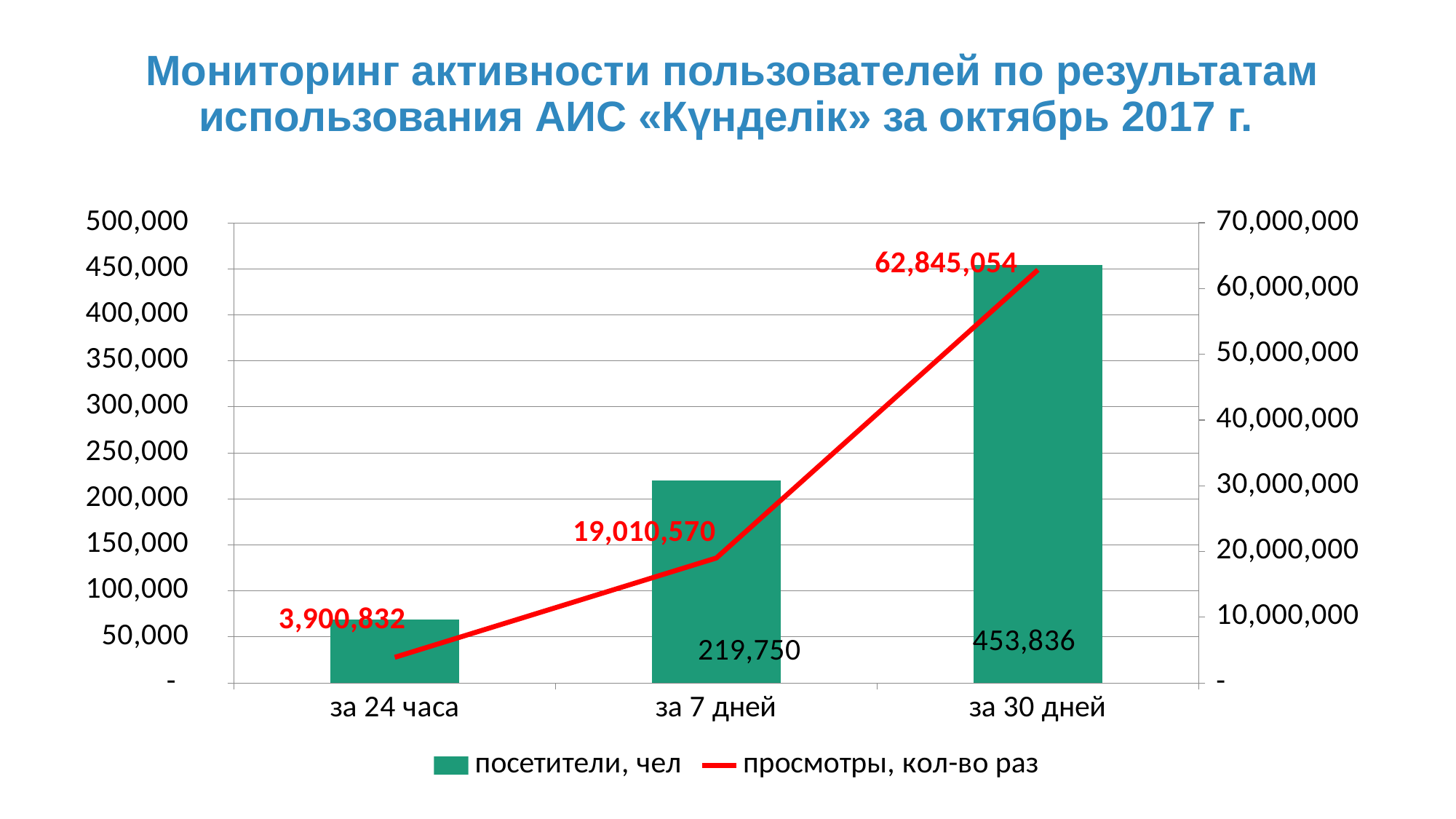

# Мониторинг активности пользователей по результатам использования АИС «Күнделік» за октябрь 2017 г.

### Chart

| Category | посетители, чел | просмотры, кол-во раз |
|---|---|---|
| за 24 часа | 68843.0 | 3900832.0 |
| за 7 дней | 219750.0 | 19010570.0 |
| за 30 дней | 453836.0 | 62845054.0 |